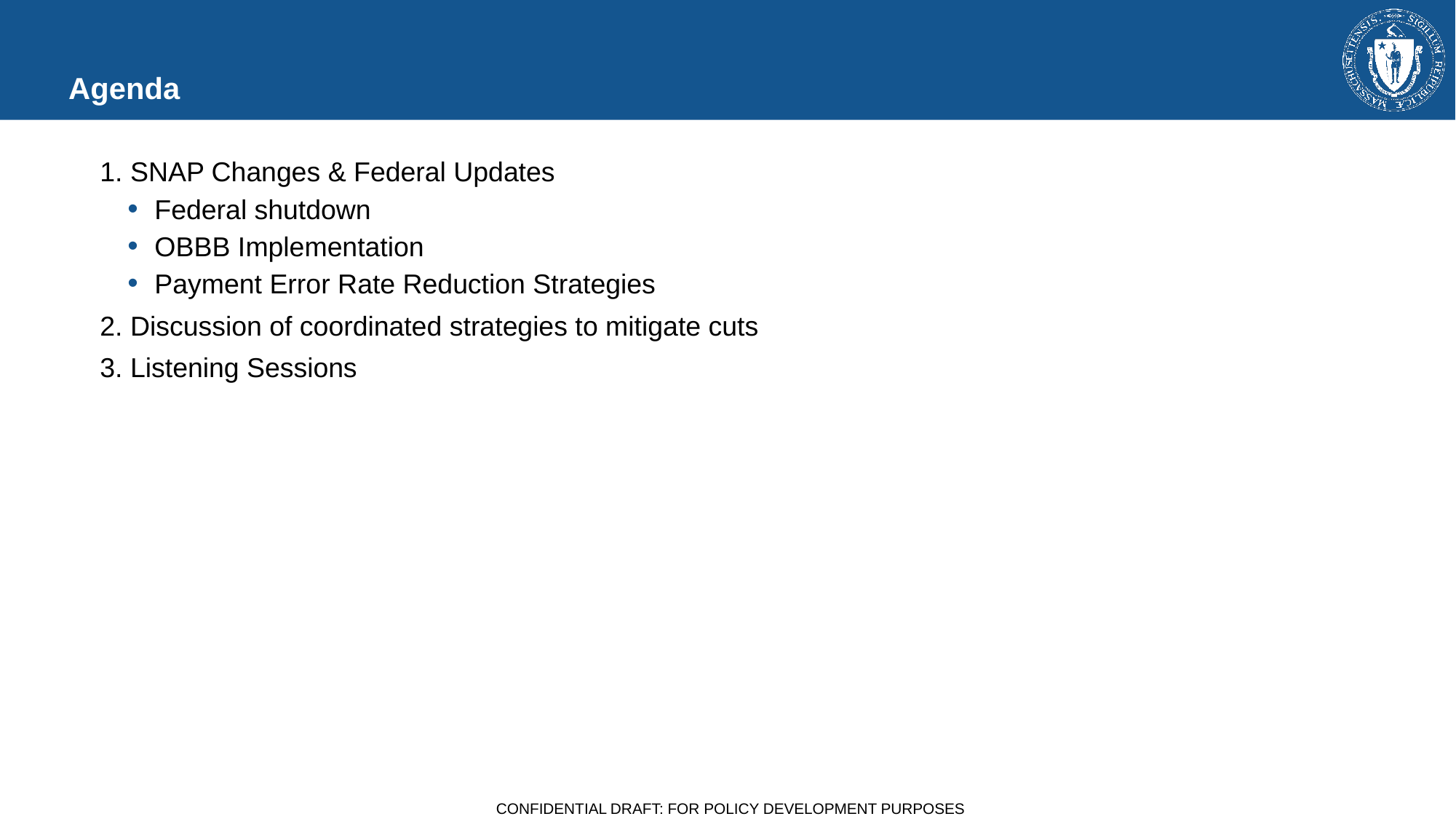

# Agenda
1. SNAP Changes & Federal Updates
Federal shutdown
OBBB Implementation
Payment Error Rate Reduction Strategies
2. Discussion of coordinated strategies to mitigate cuts
3. Listening Sessions